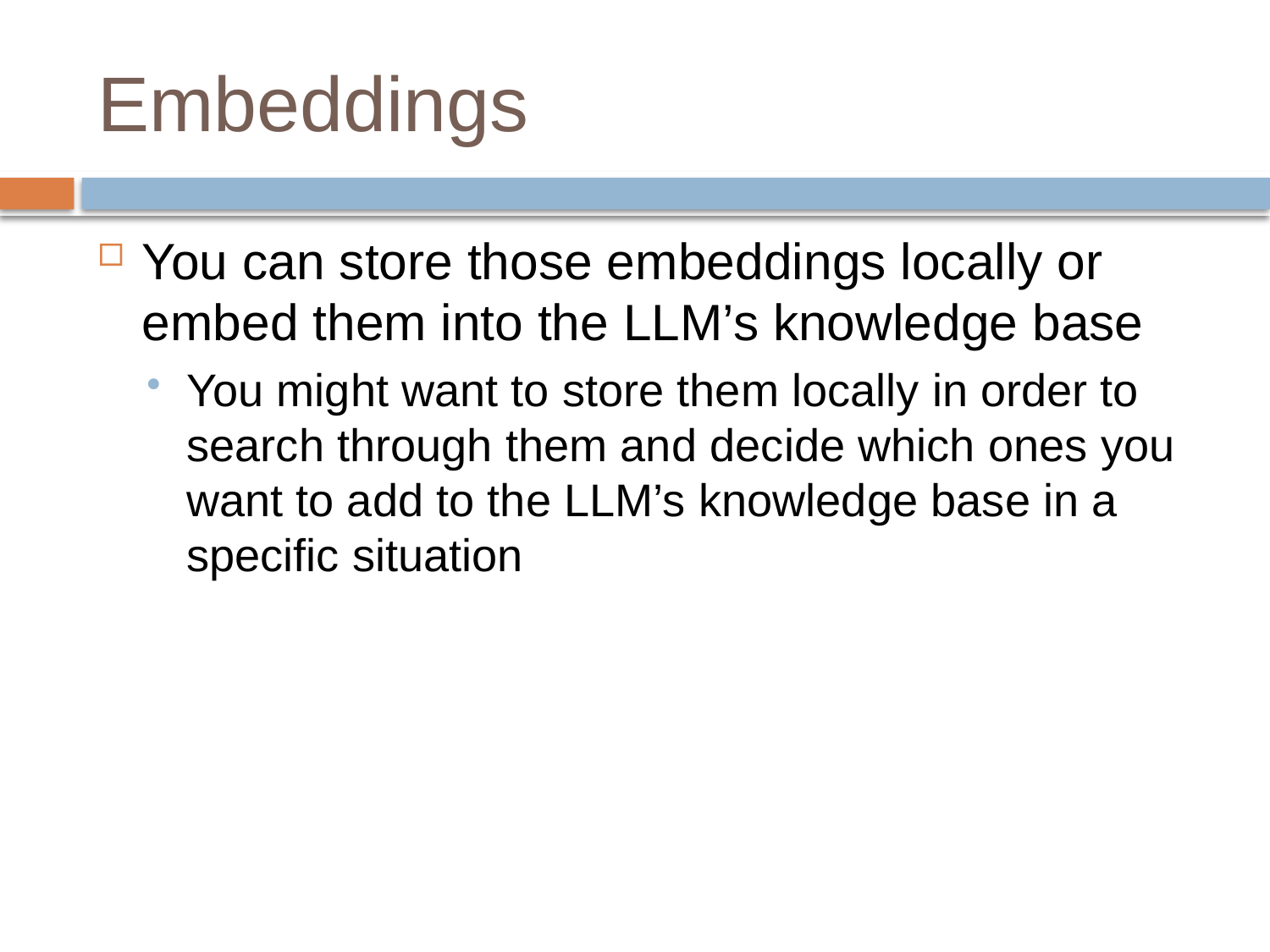

# Embeddings
You can store those embeddings locally or embed them into the LLM’s knowledge base
You might want to store them locally in order to search through them and decide which ones you want to add to the LLM’s knowledge base in a specific situation